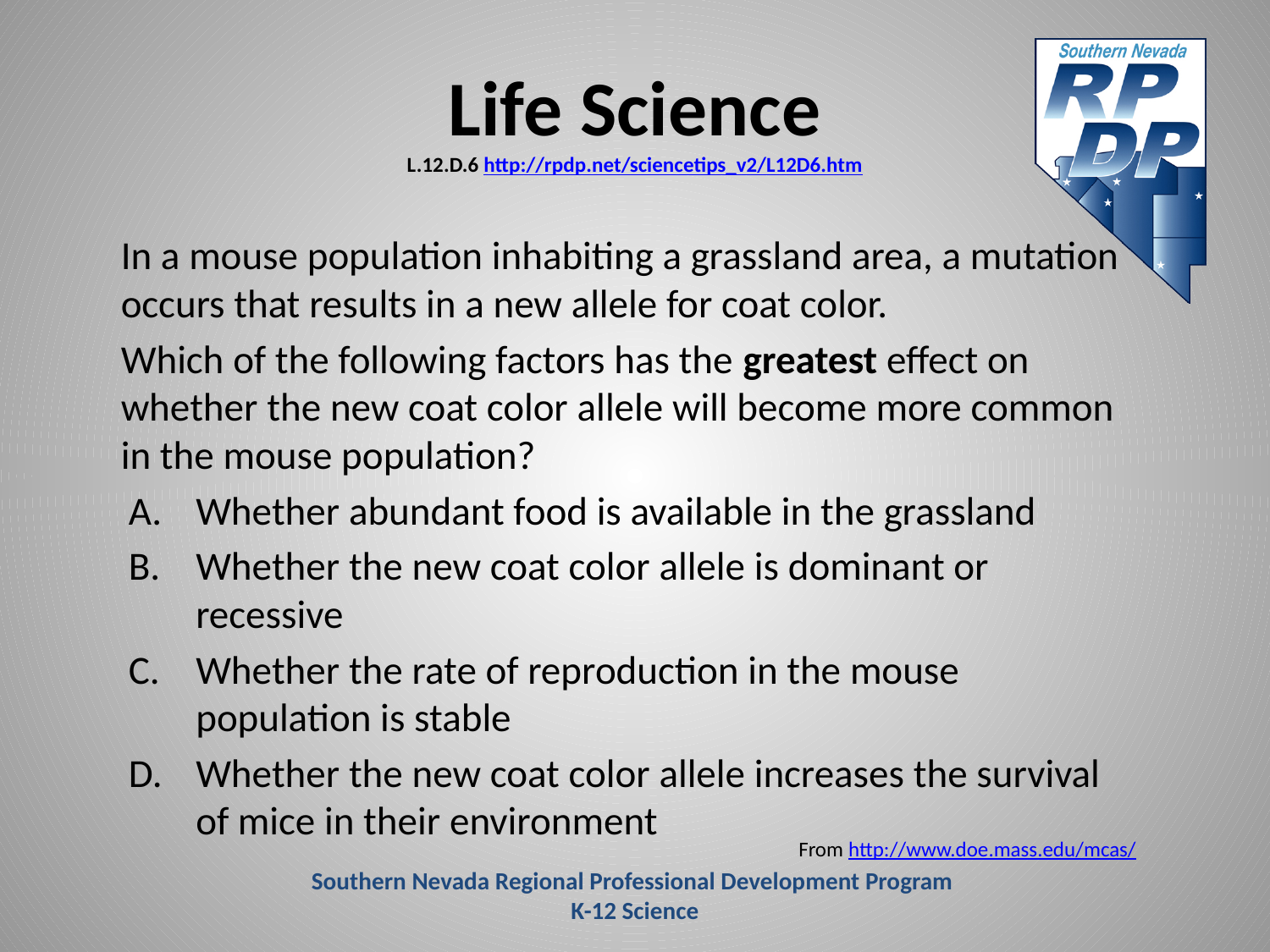

# Life Science L.12.D.6 http://rpdp.net/sciencetips_v2/L12D6.htm
	In a mouse population inhabiting a grassland area, a mutation occurs that results in a new allele for coat color.
	Which of the following factors has the greatest effect on whether the new coat color allele will become more common in the mouse population?
Whether abundant food is available in the grassland
Whether the new coat color allele is dominant or recessive
Whether the rate of reproduction in the mouse population is stable
Whether the new coat color allele increases the survival of mice in their environment

From http://www.doe.mass.edu/mcas/